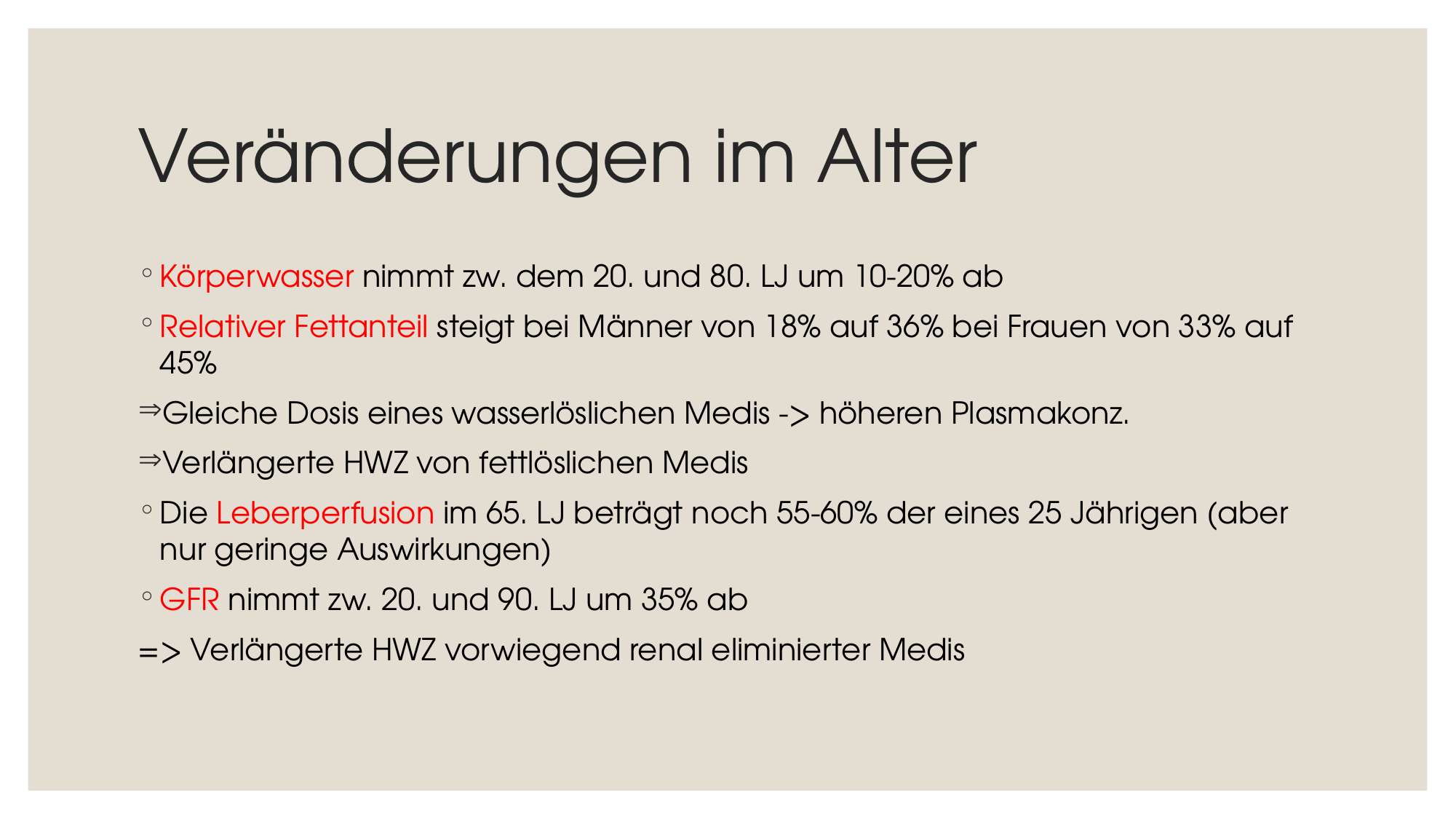

# Veränderungen im Alter
Körperwasser nimmt zw. dem 20. und 80. LJ um 10-20% ab
Relativer Fettanteil steigt bei Männer von 18% auf 36% bei Frauen von 33% auf 45%
Gleiche Dosis eines wasserlöslichen Medis -> höheren Plasmakonz.
Verlängerte HWZ von fettlöslichen Medis
Die Leberperfusion im 65. LJ beträgt noch 55-60% der eines 25 Jährigen (aber nur geringe Auswirkungen)
GFR nimmt zw. 20. und 90. LJ um 35% ab
=> Verlängerte HWZ vorwiegend renal eliminierter Medis